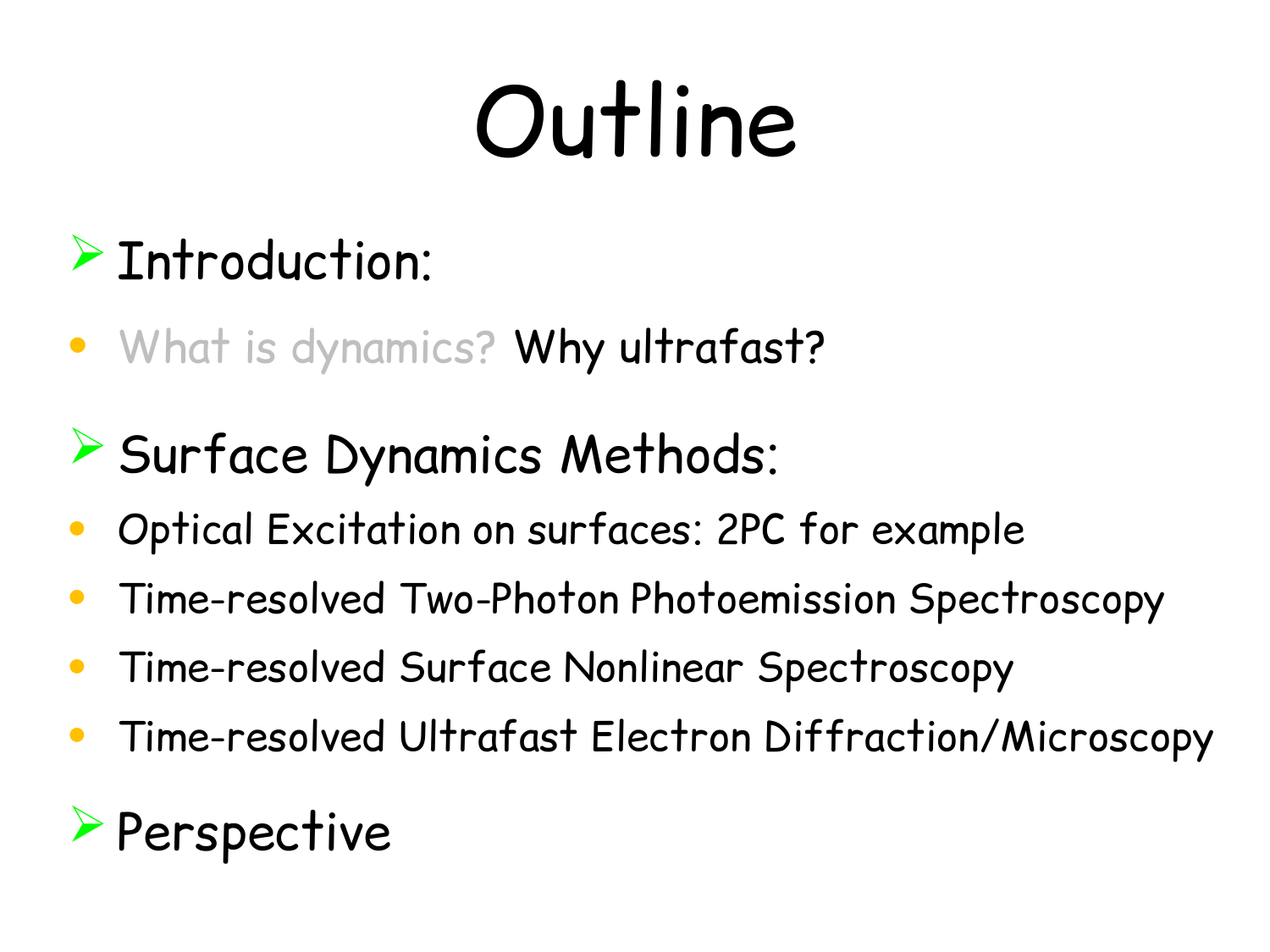

# Outline
Introduction:
What is dynamics? Why ultrafast?
Surface Dynamics Methods:
Optical Excitation on surfaces: 2PC for example
Time-resolved Two-Photon Photoemission Spectroscopy
Time-resolved Surface Nonlinear Spectroscopy
Time-resolved Ultrafast Electron Diffraction/Microscopy
Perspective